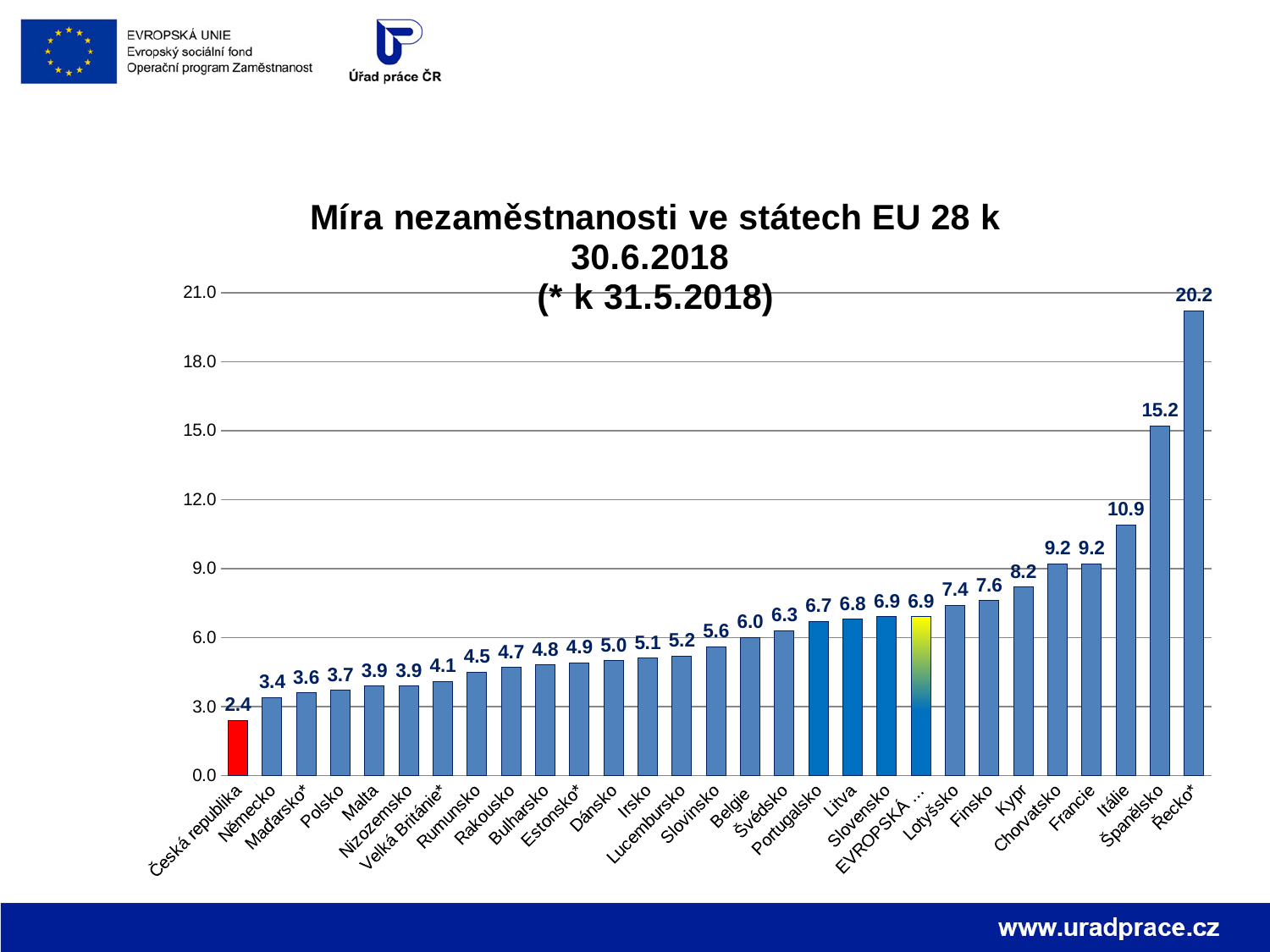

### Chart: Míra nezaměstnanosti ve státech EU 28 k 30.6.2018
(* k 31.5.2018)

| Category |  |
|---|---|
| Česká republika | 2.4 |
| Německo | 3.4 |
| Maďarsko* | 3.6 |
| Polsko | 3.7 |
| Malta | 3.9 |
| Nizozemsko | 3.9 |
| Velká Británie* | 4.1 |
| Rumunsko | 4.5 |
| Rakousko | 4.7 |
| Bulharsko | 4.8 |
| Estonsko* | 4.9 |
| Dánsko | 5.0 |
| Irsko | 5.1 |
| Lucembursko | 5.2 |
| Slovinsko | 5.6 |
| Belgie  | 6.0 |
| Švédsko | 6.3 |
| Portugalsko | 6.7 |
| Litva | 6.8 |
| Slovensko | 6.9 |
| EVROPSKÁ UNIE | 6.9 |
| Lotyšsko | 7.4 |
| Finsko | 7.6 |
| Kypr | 8.2 |
| Chorvatsko | 9.2 |
| Francie | 9.2 |
| Itálie | 10.9 |
| Španělsko | 15.2 |
| Řecko* | 20.2 |